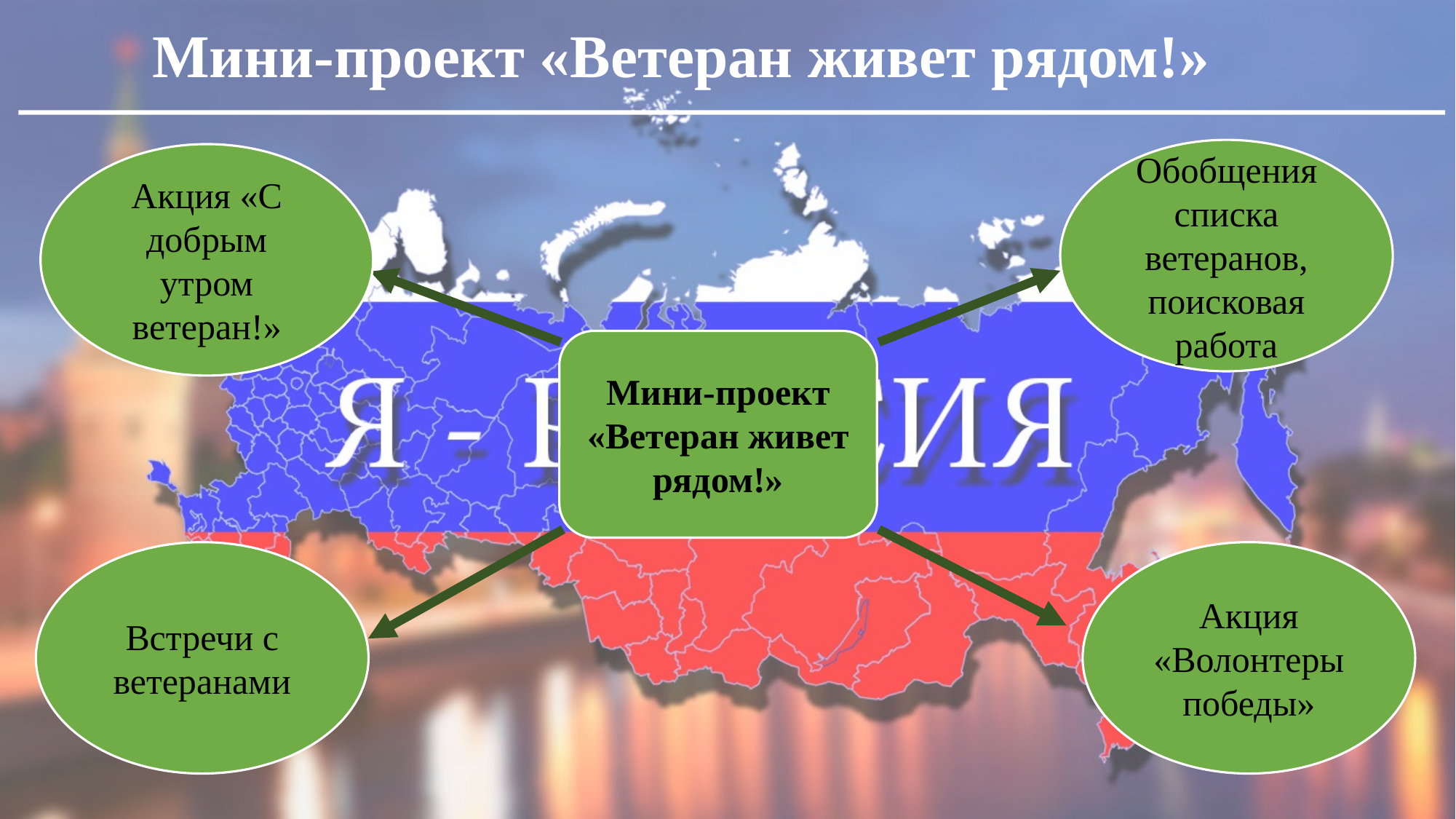

Мини-проект «Ветеран живет рядом!»

Обобщения списка ветеранов, поисковая работа
Акция «С добрым утром ветеран!»
Мини-проект «Ветеран живет рядом!»
Встречи с ветеранами
Акция «Волонтеры победы»